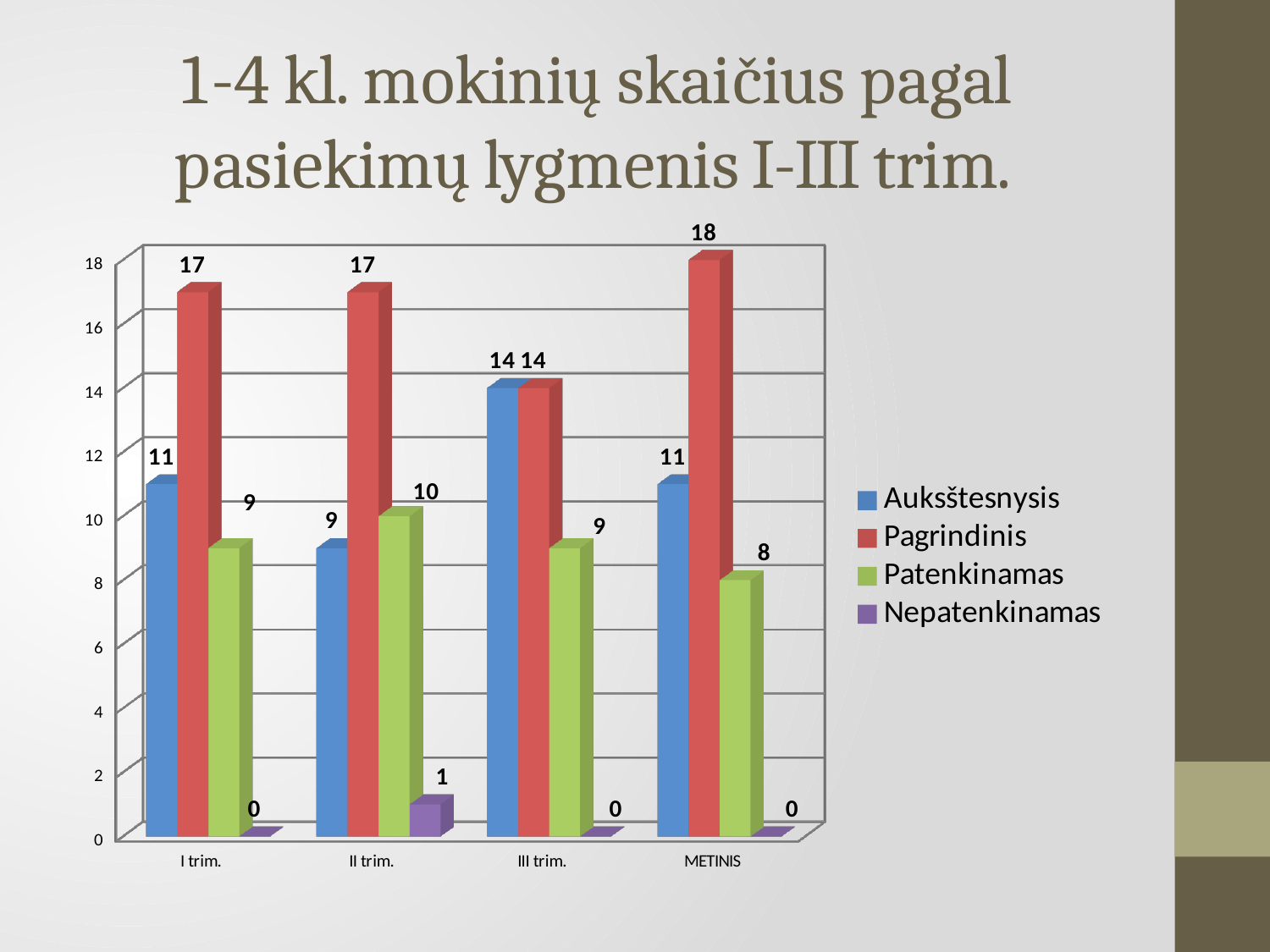

# 1-4 kl. mokinių skaičius pagal pasiekimų lygmenis I-III trim.

[unsupported chart]